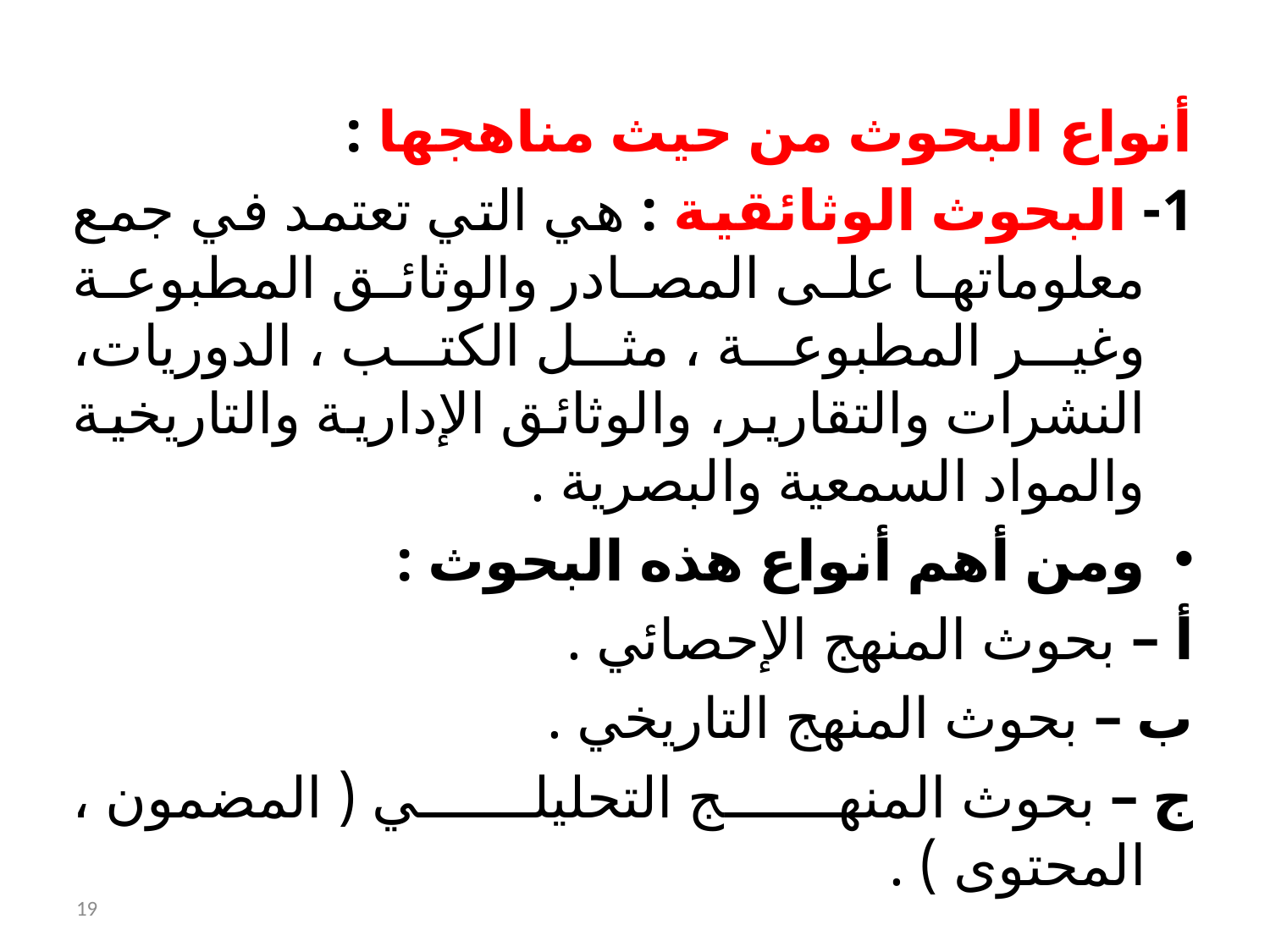

أنواع البحوث من حيث مناهجها :
1- البحوث الوثائقية : هي التي تعتمد في جمع معلوماتها على المصادر والوثائق المطبوعة وغير المطبوعة ، مثل الكتب ، الدوريات، النشرات والتقارير، والوثائق الإدارية والتاريخية والمواد السمعية والبصرية .
ومن أهم أنواع هذه البحوث :
أ – بحوث المنهج الإحصائي .
ب – بحوث المنهج التاريخي .
ج – بحوث المنهج التحليلي ( المضمون ، المحتوى ) .
19